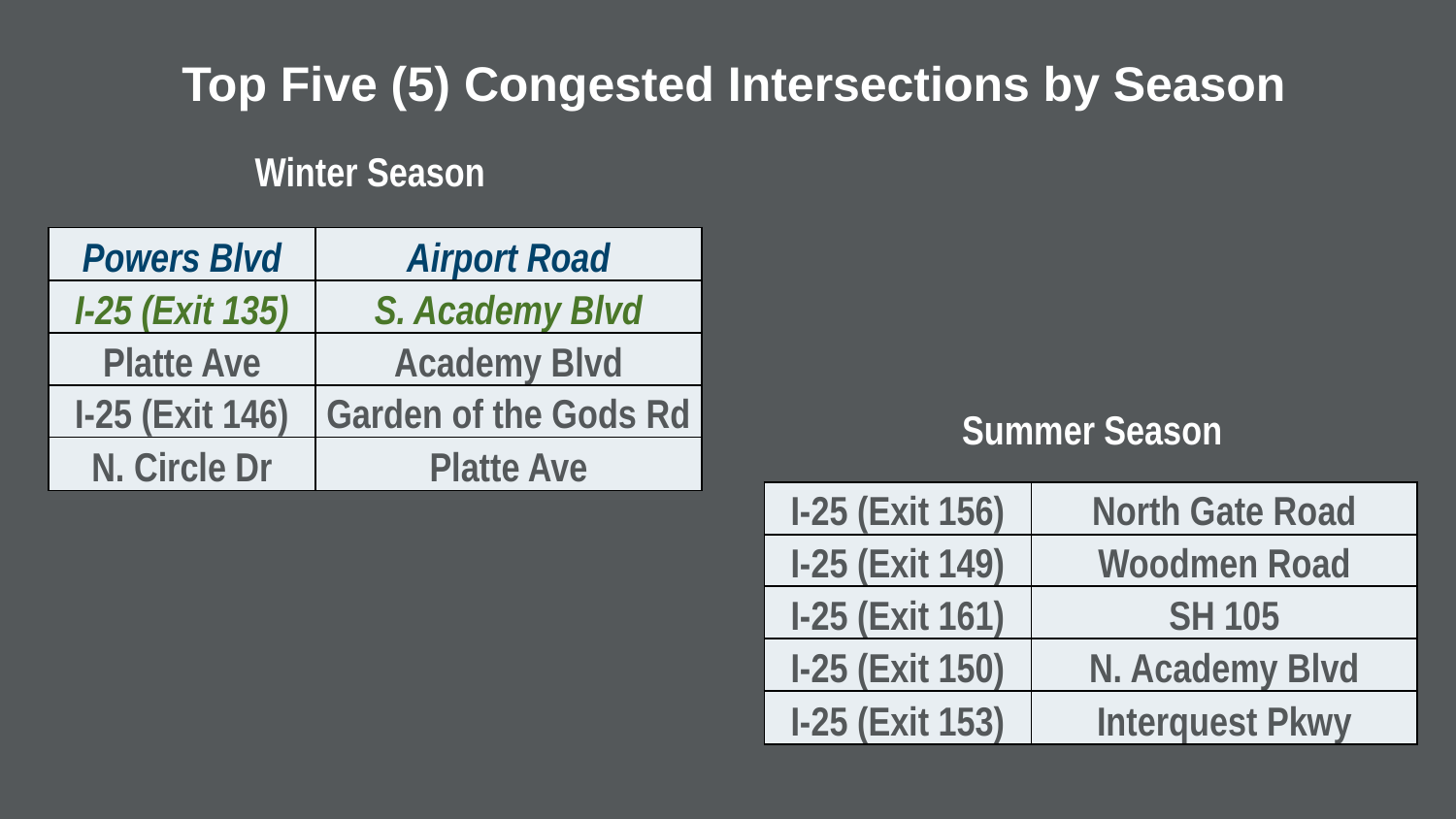

Top Five (5) Congested Intersections by Season
Winter Season
| Powers Blvd | Airport Road |
| --- | --- |
| I-25 (Exit 135) | S. Academy Blvd |
| Platte Ave | Academy Blvd |
| I-25 (Exit 146) | Garden of the Gods Rd |
| N. Circle Dr | Platte Ave |
Summer Season
| I-25 (Exit 156) | North Gate Road |
| --- | --- |
| I-25 (Exit 149) | Woodmen Road |
| I-25 (Exit 161) | SH 105 |
| I-25 (Exit 150) | N. Academy Blvd |
| I-25 (Exit 153) | Interquest Pkwy |